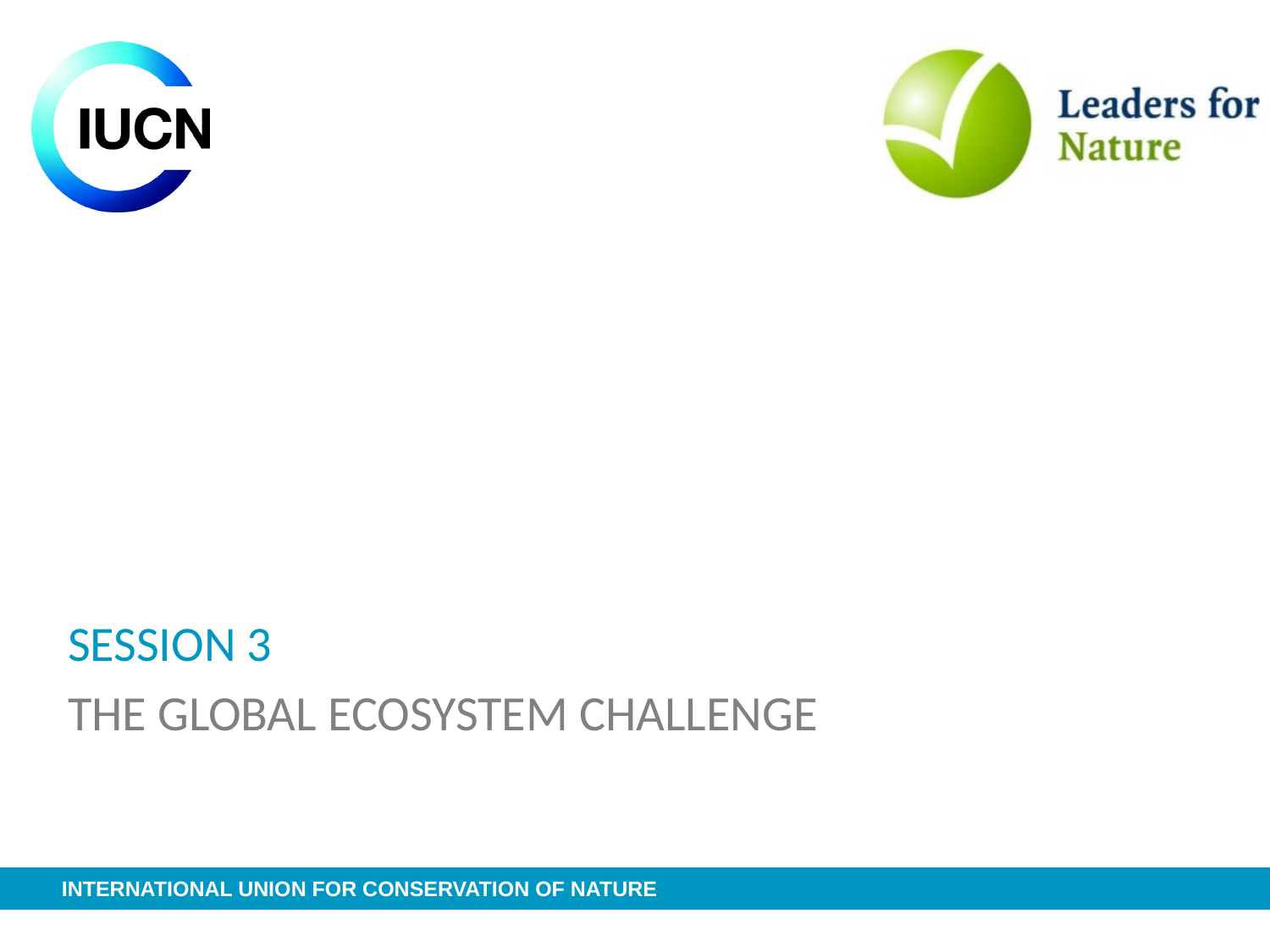

#
SESSION 3
THE GLOBAL ECOSYSTEM CHALLENGE